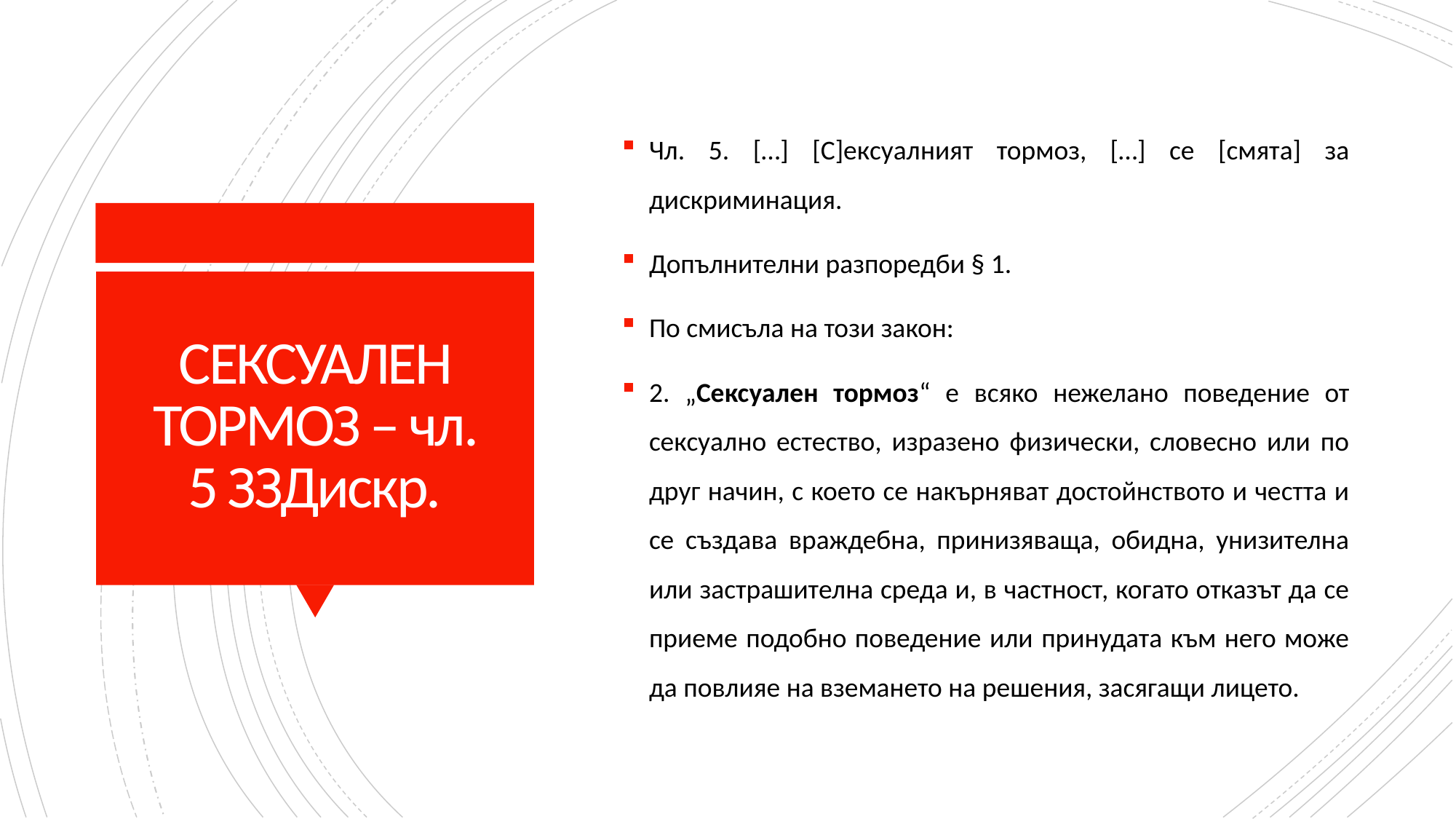

Чл. 5. […] [С]ексуалният тормоз, […] се [смята] за дискриминация.
Допълнителни разпоредби § 1.
По смисъла на този закон:
2. „Сексуален тормоз“ е всяко нежелано поведение от сексуално естество, изразено физически, словесно или по друг начин, с което се накърняват достойнството и честта и се създава враждебна, принизяваща, обидна, унизителна или застрашителна среда и, в частност, когато отказът да се приеме подобно поведение или принудата към него може да повлияе на вземането на решения, засягащи лицето.
# СЕКСУАЛЕН ТОРМОЗ – чл. 5 ЗЗДискр.